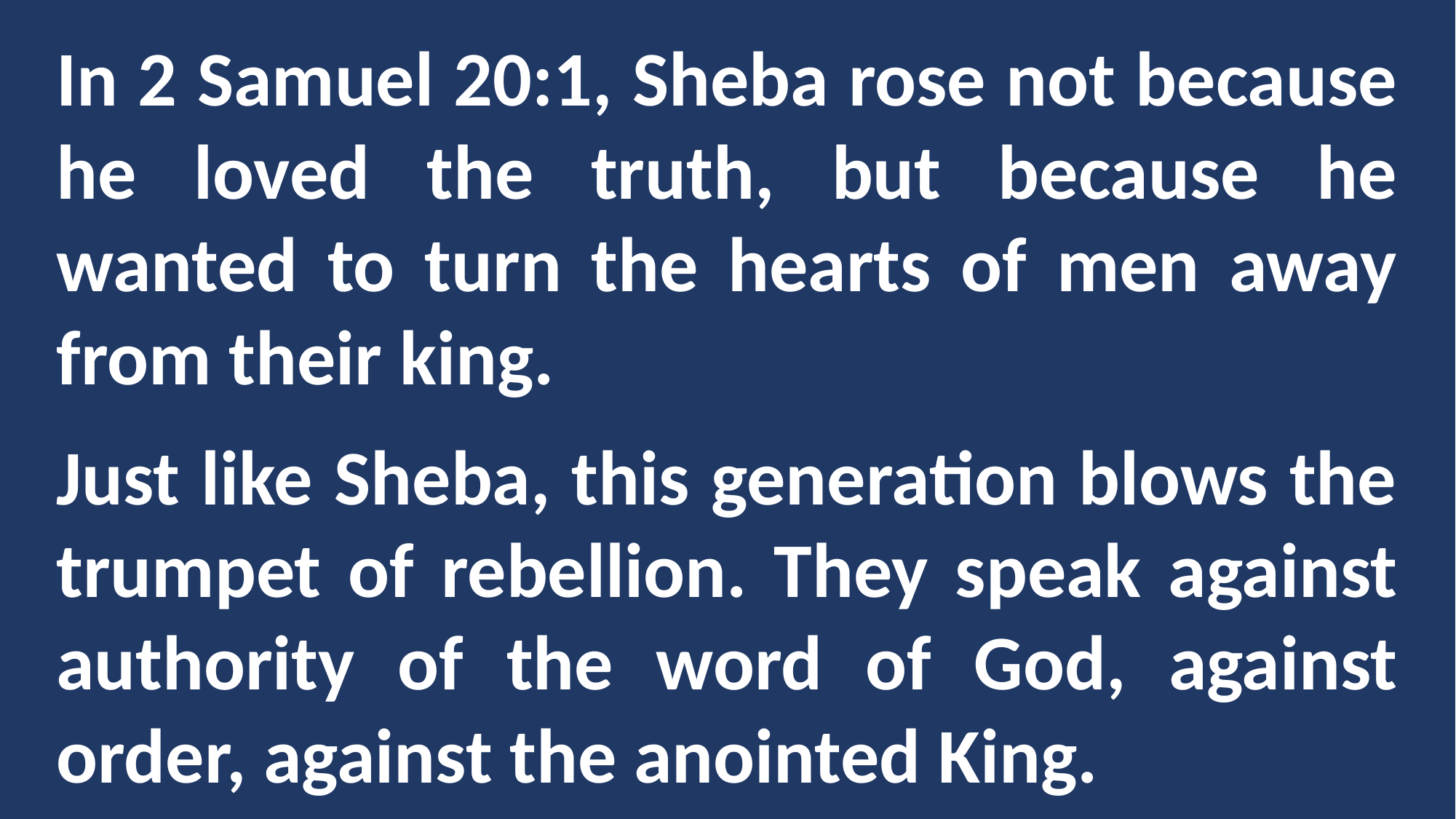

In 2 Samuel 20:1, Sheba rose not because he loved the truth, but because he wanted to turn the hearts of men away from their king.

Just like Sheba, this generation blows the trumpet of rebellion. They speak against authority of the word of God, against order, against the anointed King.